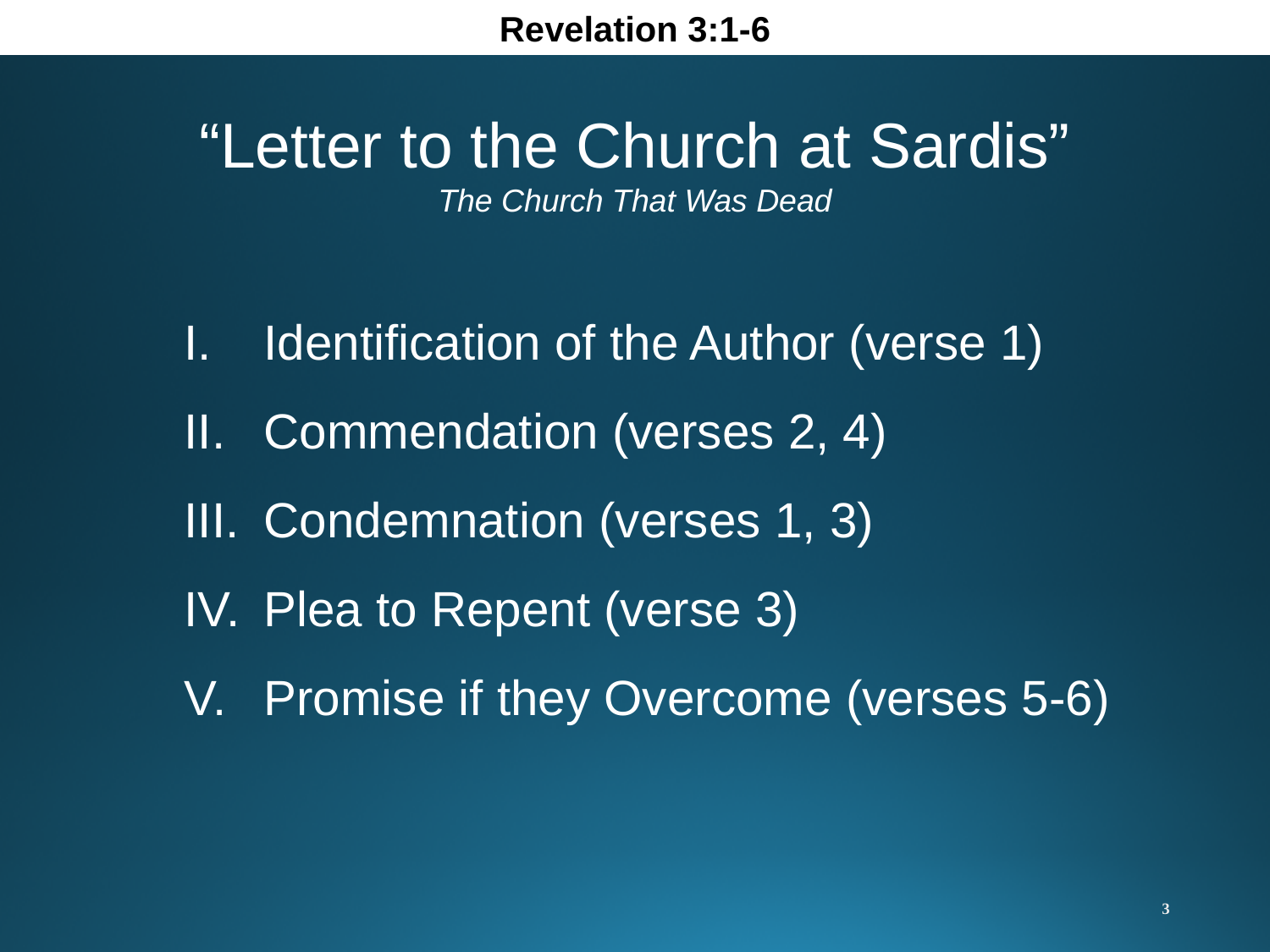

Revelation 3:1-6
“Letter to the Church at Sardis”
The Church That Was Dead
Identification of the Author (verse 1)
Commendation (verses 2, 4)
Condemnation (verses 1, 3)
Plea to Repent (verse 3)
Promise if they Overcome (verses 5-6)
3